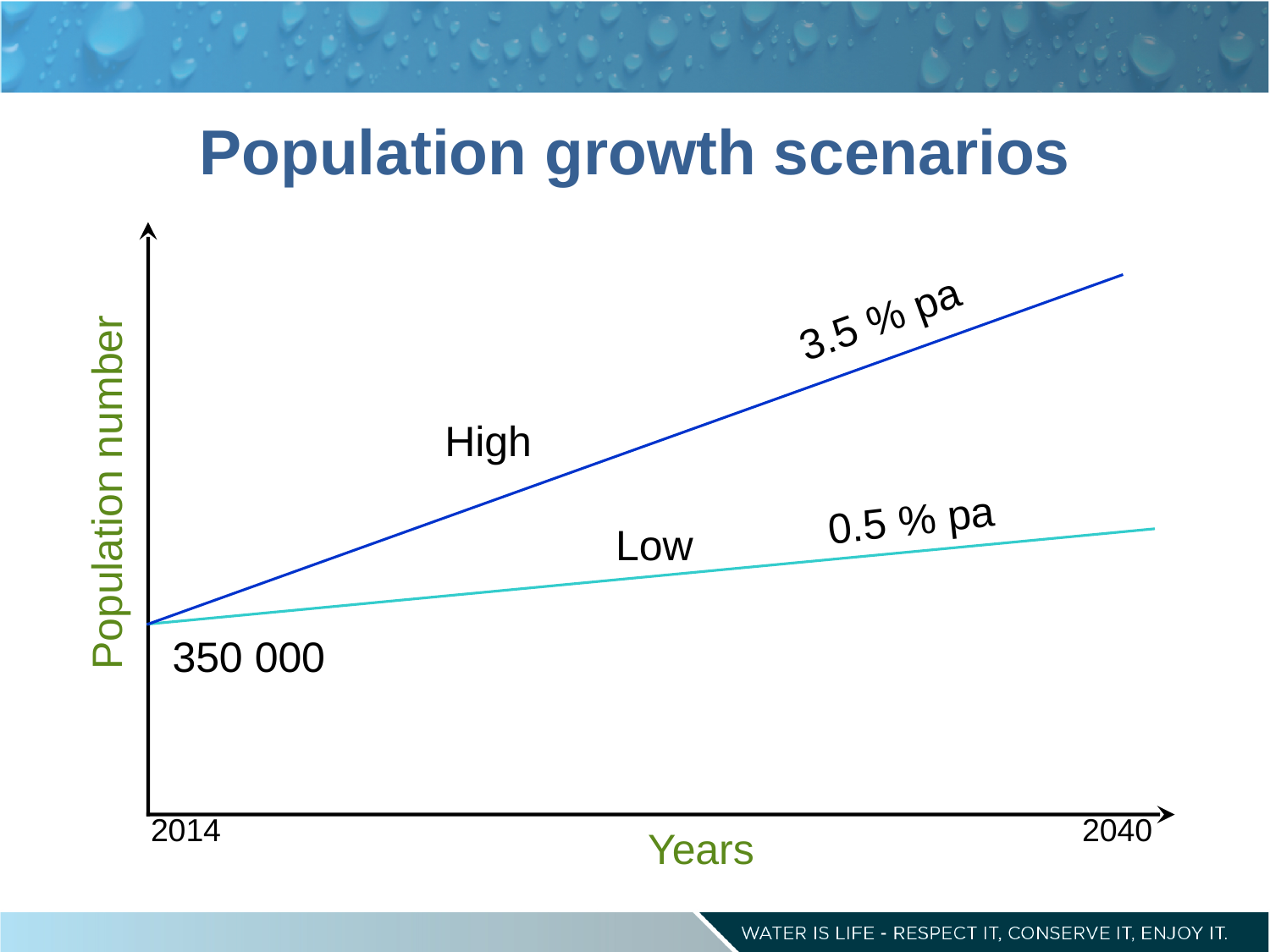

# Population growth scenarios

3.5 % pa
High
Population number
0.5 % pa
Low

350 000
2014
2040

Years